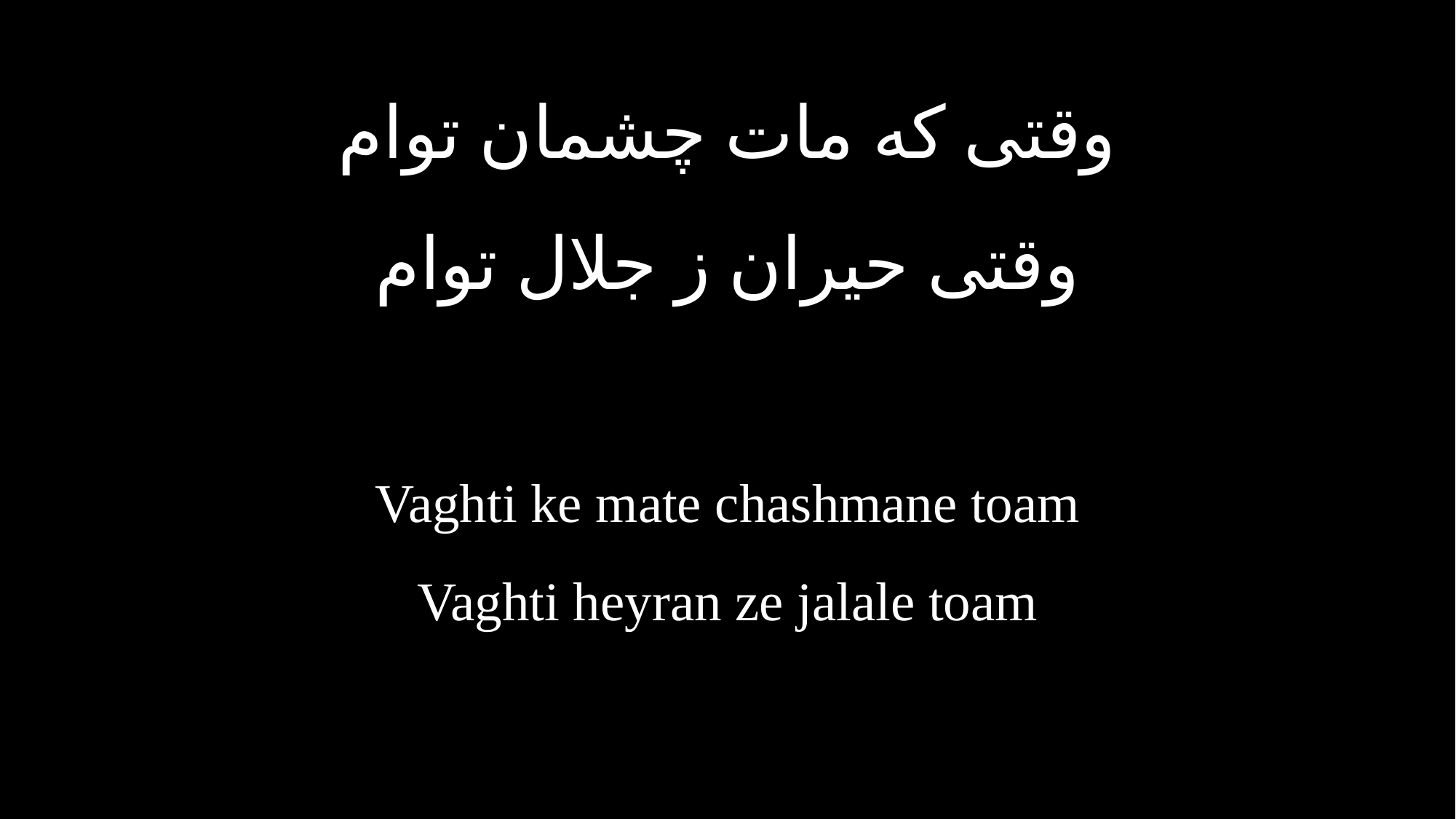

وقتی که مات چشمان توام
وقتی حیران ز جلال توام

Vaghti ke mate chashmane toam
Vaghti heyran ze jalale toam